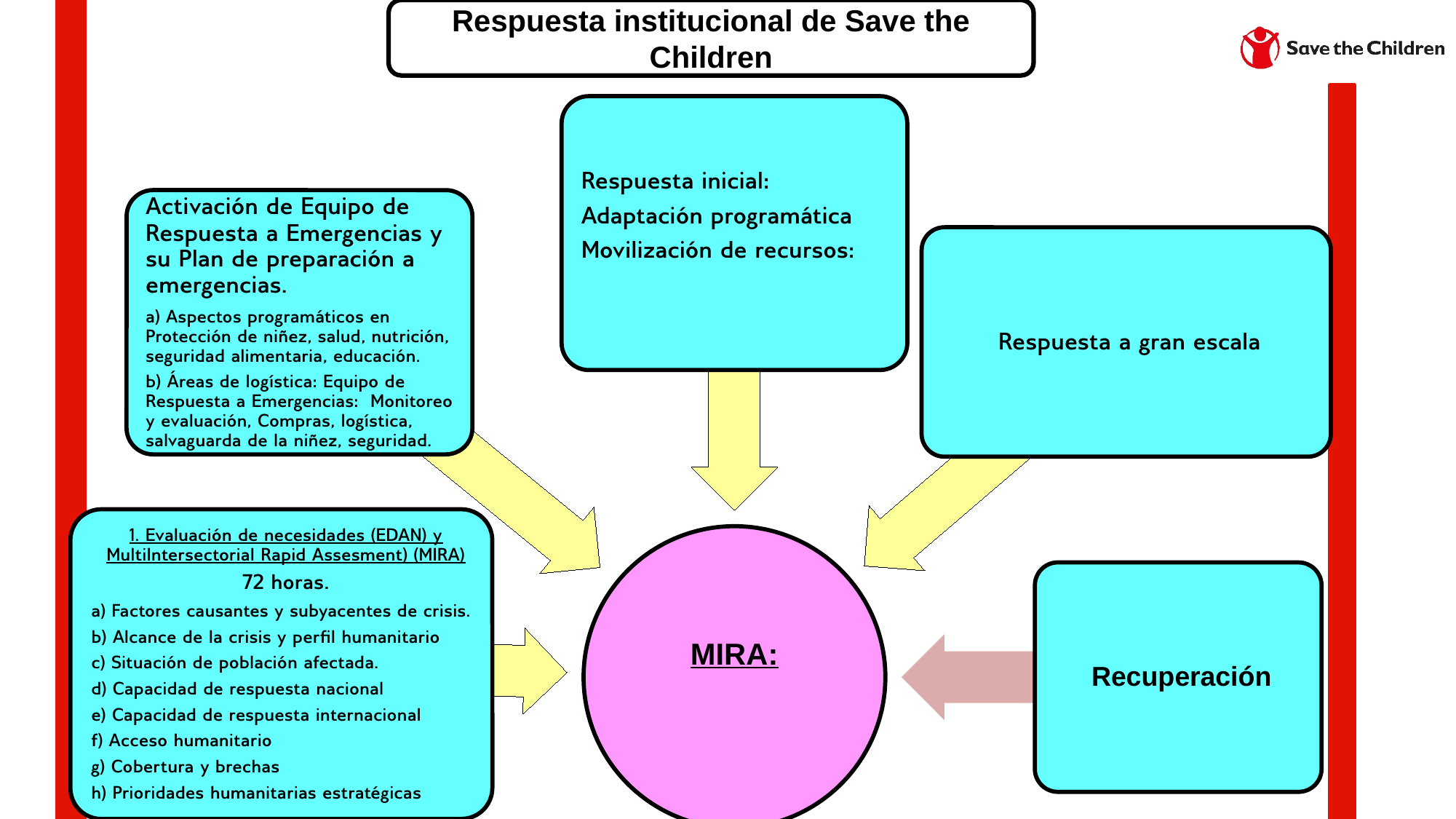

Respuesta institucional de Save the Children
MIRA:

1. Evaluación de necesidades (EDAN) y MultiIntersectorial Rapid Assesment) (MIRA)
72 horas.
a) Factores causantes y subyacentes de crisis.
b) Alcance de la crisis y perfil humanitario
c) Situación de población afectada.
d) Capacidad de respuesta nacional
e) Capacidad de respuesta internacional
f) Acceso humanitario
g) Cobertura y brechas
h) Prioridades humanitarias estratégicas
Activación de Equipo de Respuesta a Emergencias y su Plan de preparación a emergencias.
a) Aspectos programáticos en Protección de niñez, salud, nutrición, seguridad alimentaria, educación.
b) Áreas de logística: Equipo de Respuesta a Emergencias:  Monitoreo y evaluación, Compras, logística, salvaguarda de la niñez, seguridad.
Respuesta inicial:
Adaptación programática
Movilización de recursos:

Respuesta a gran escala
Recuperación
6
6
Presentation Headline